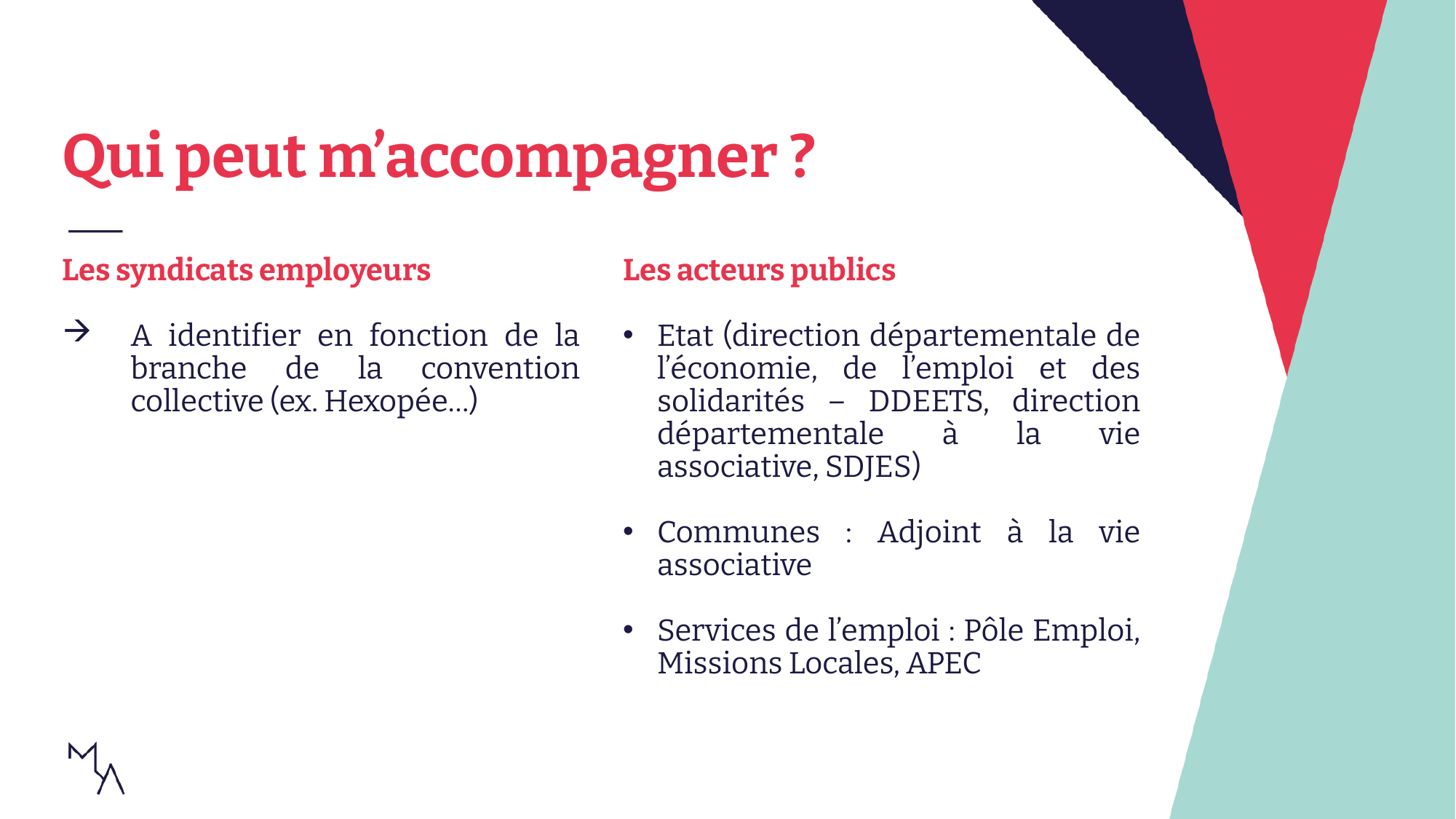

Qui peut m’accompagner ?
Les syndicats employeurs

A identifier en fonction de la branche de la convention collective (ex. Hexopée…)

Les acteurs publics

Etat (direction départementale de l’économie, de l’emploi et des solidarités – DDEETS, direction départementale à la vie associative, SDJES)

Communes : Adjoint à la vie associative

Services de l’emploi : Pôle Emploi, Missions Locales, APEC